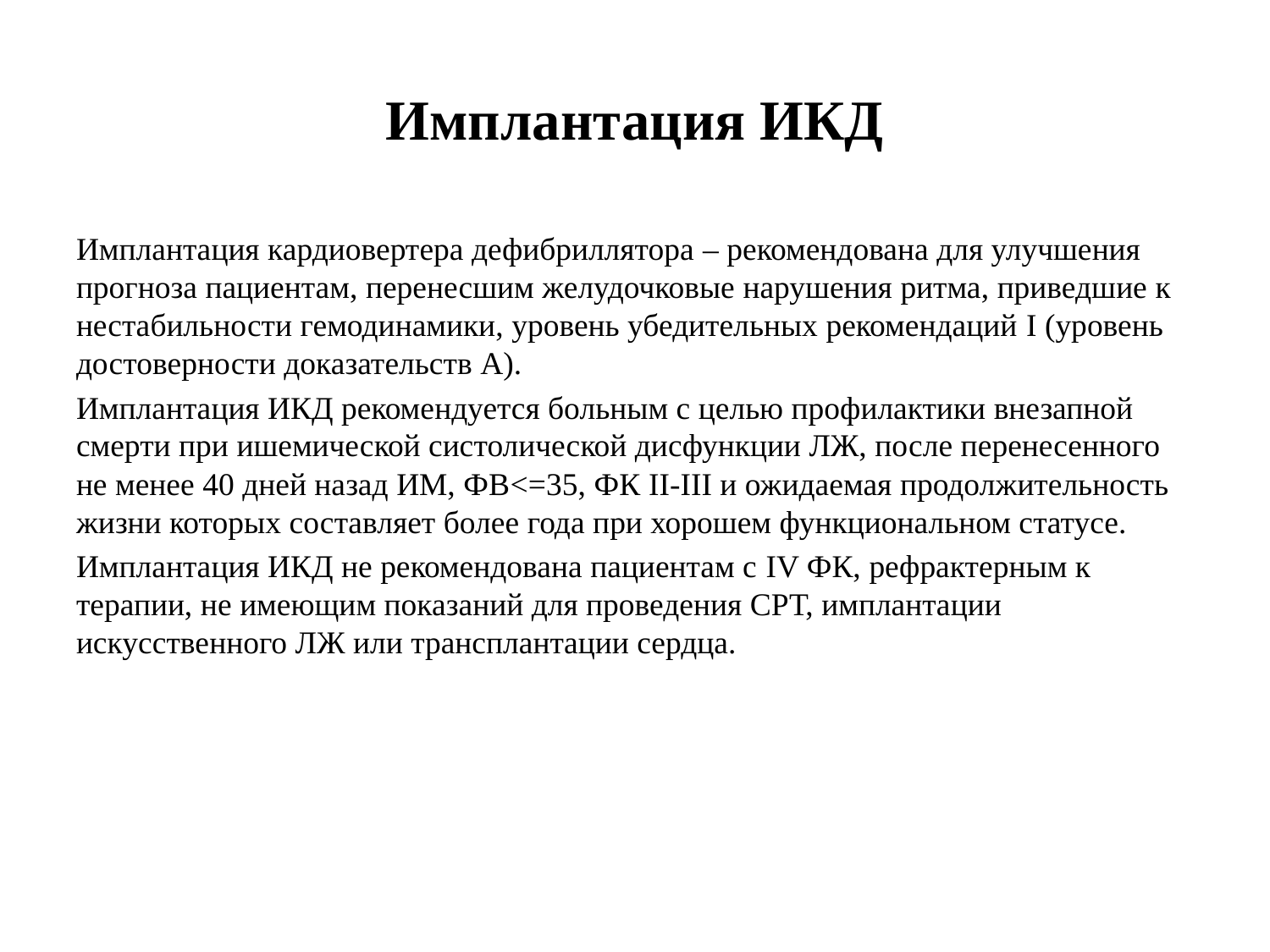

# Имплантация ИКД
Имплантация кардиовертера дефибриллятора – рекомендована для улучшения прогноза пациентам, перенесшим желудочковые нарушения ритма, приведшие к нестабильности гемодинамики, уровень убедительных рекомендаций I (уровень достоверности доказательств А).
Имплантация ИКД рекомендуется больным с целью профилактики внезапной смерти при ишемической систолической дисфункции ЛЖ, после перенесенного не менее 40 дней назад ИМ, ФВ<=35, ФК II-III и ожидаемая продолжительность жизни которых составляет более года при хорошем функциональном статусе.
Имплантация ИКД не рекомендована пациентам с IV ФК, рефрактерным к терапии, не имеющим показаний для проведения СРТ, имплантации искусственного ЛЖ или трансплантации сердца.